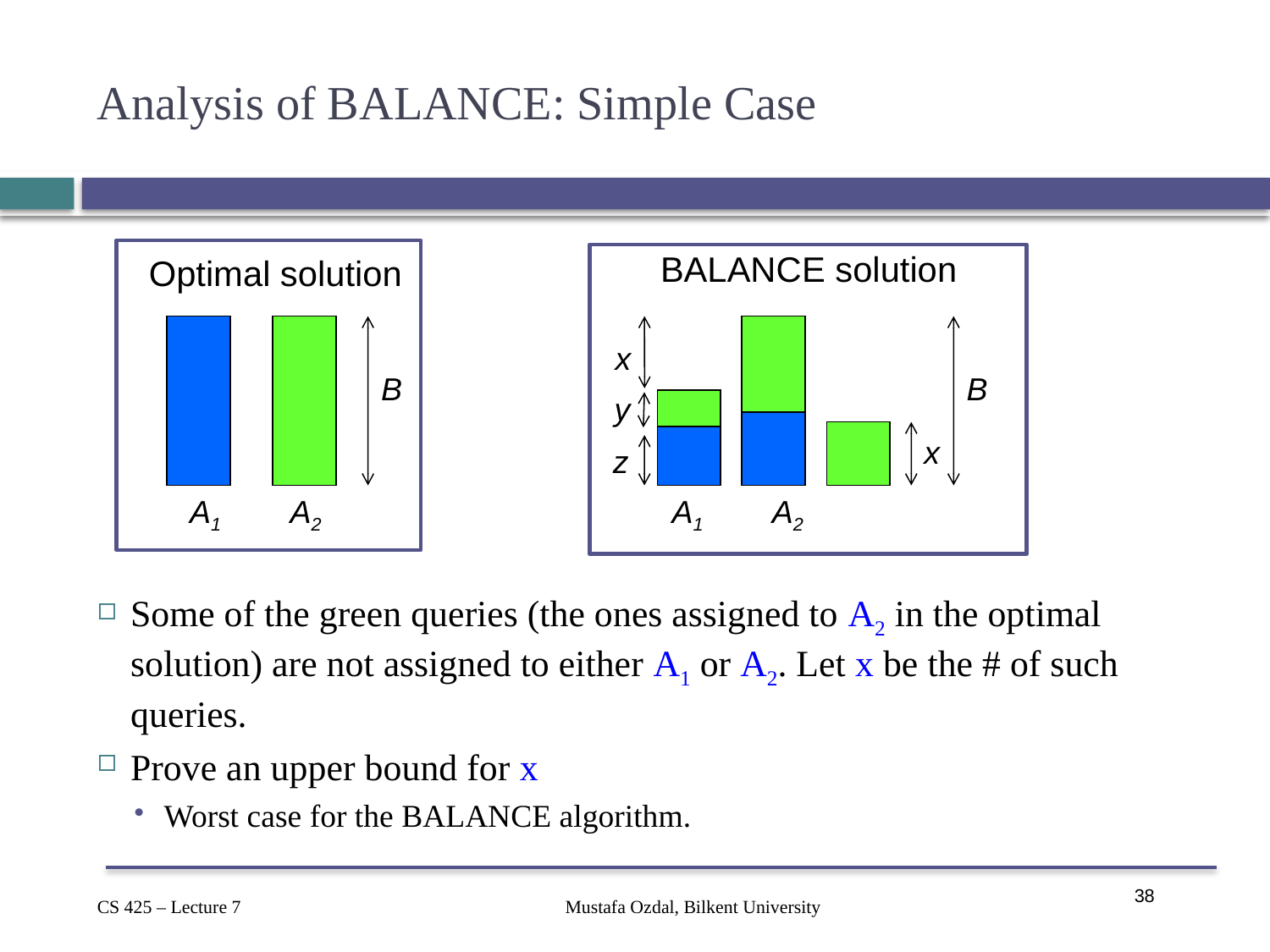

# Analysis of BALANCE: Simple Case

BALANCE solution
Optimal solution

B
A1
A2

x
B
y

x

z
A1
A2
Some of the green queries (the ones assigned to A2 in the optimal solution) are not assigned to either A1 or A2. Let x be the # of such queries.
Prove an upper bound for x
Worst case for the BALANCE algorithm.
Mustafa Ozdal, Bilkent University